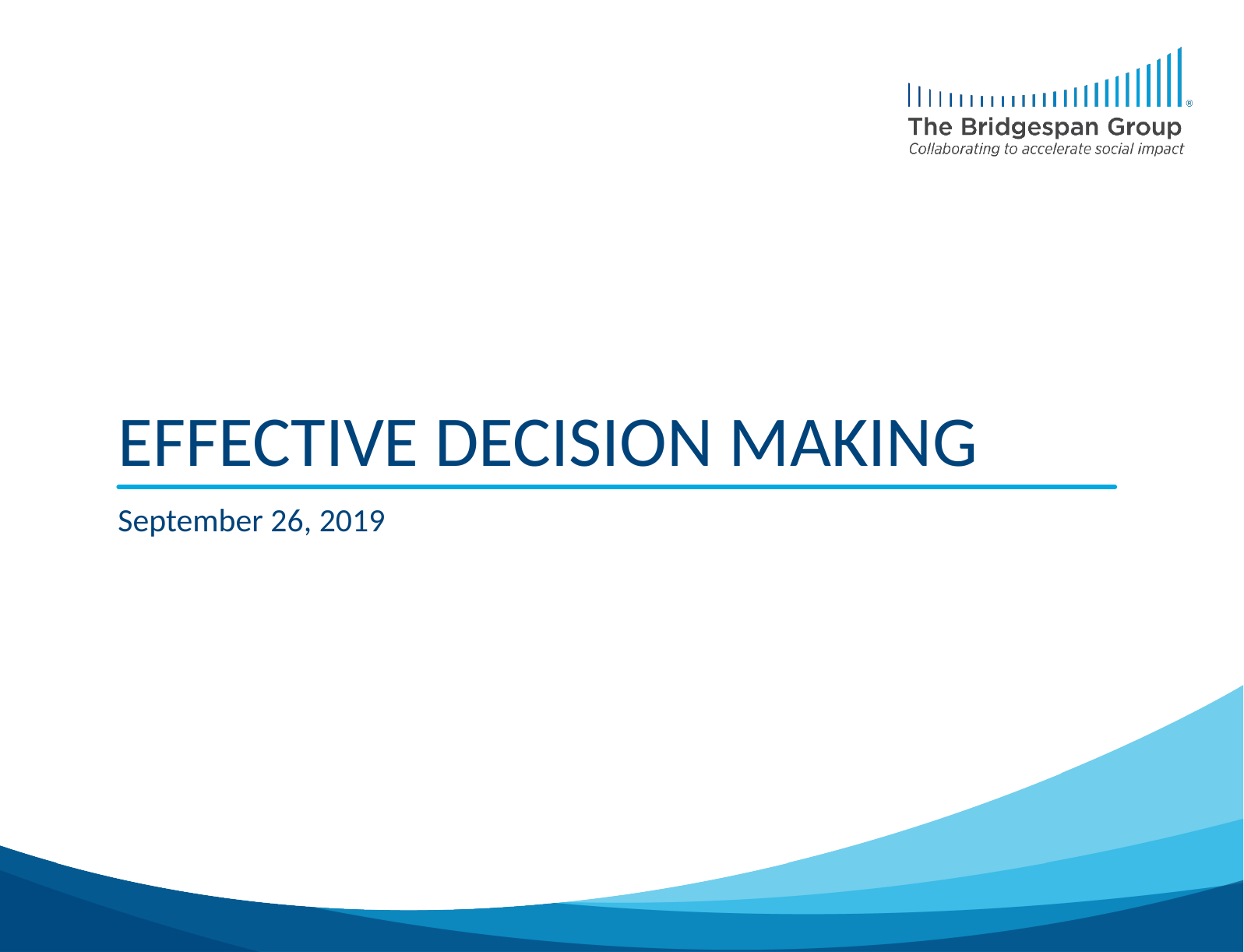

overall_0_132139222689267471 columns_1_132139222689267471
# Effective decision making
September 26, 2019